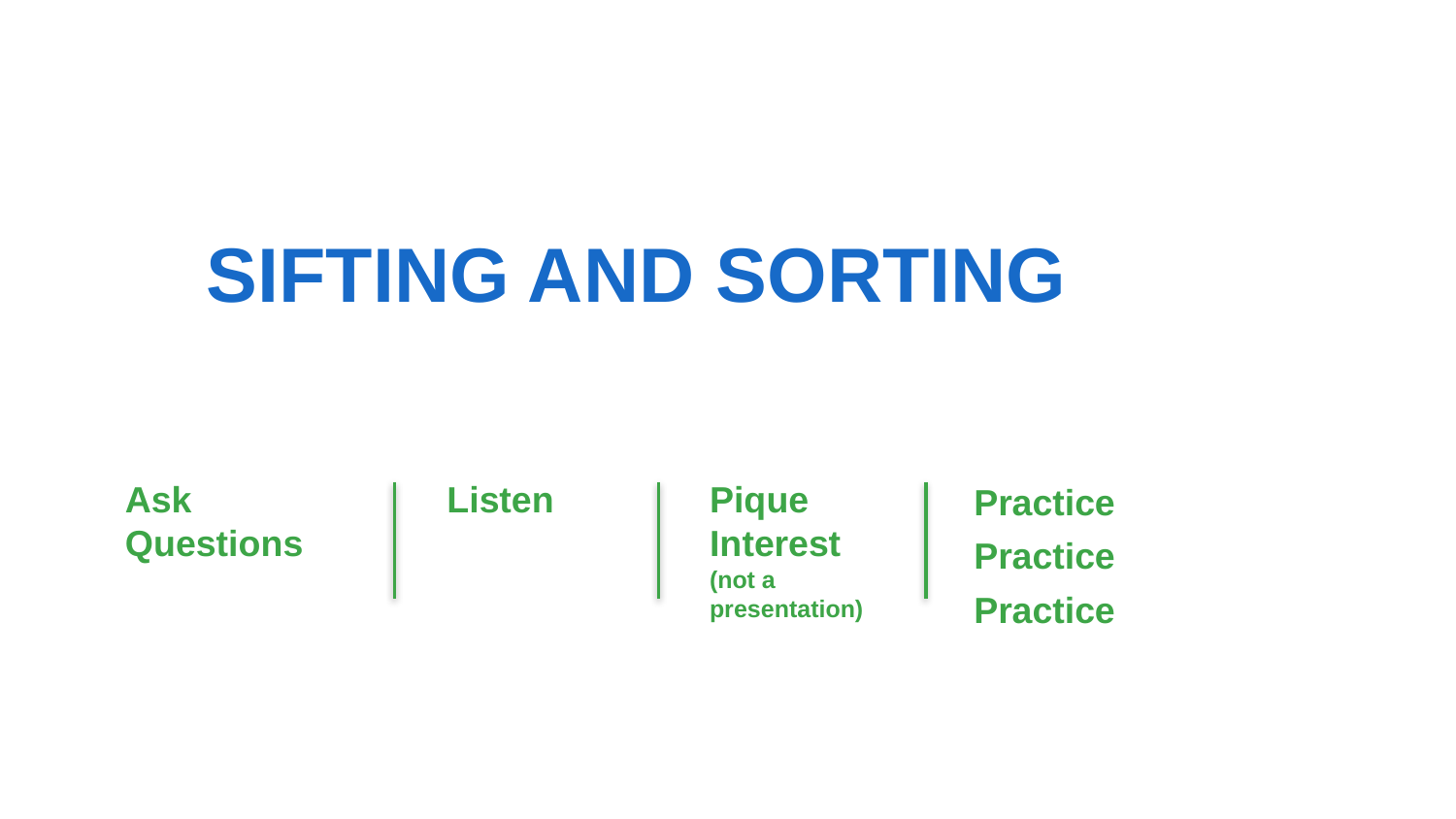

# SIFTING AND SORTING
Ask Questions
Listen
Pique Interest (not a presentation)

Practice
Practice
Practice